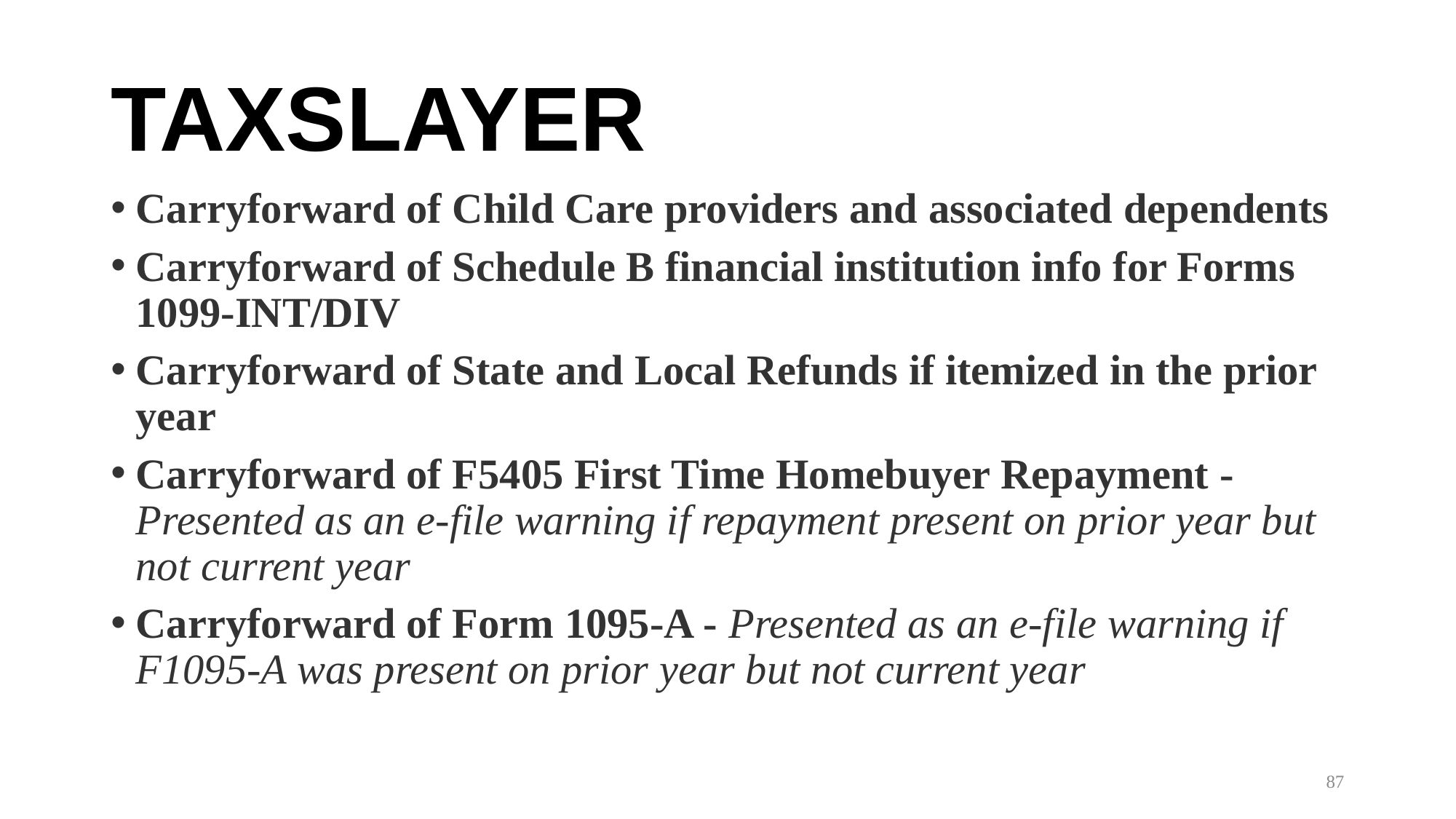

# TAXSLAYER
Carryforward of Child Care providers and associated dependents
Carryforward of Schedule B financial institution info for Forms 1099-INT/DIV
Carryforward of State and Local Refunds if itemized in the prior year
Carryforward of F5405 First Time Homebuyer Repayment - Presented as an e-file warning if repayment present on prior year but not current year
Carryforward of Form 1095-A - Presented as an e-file warning if F1095-A was present on prior year but not current year

87